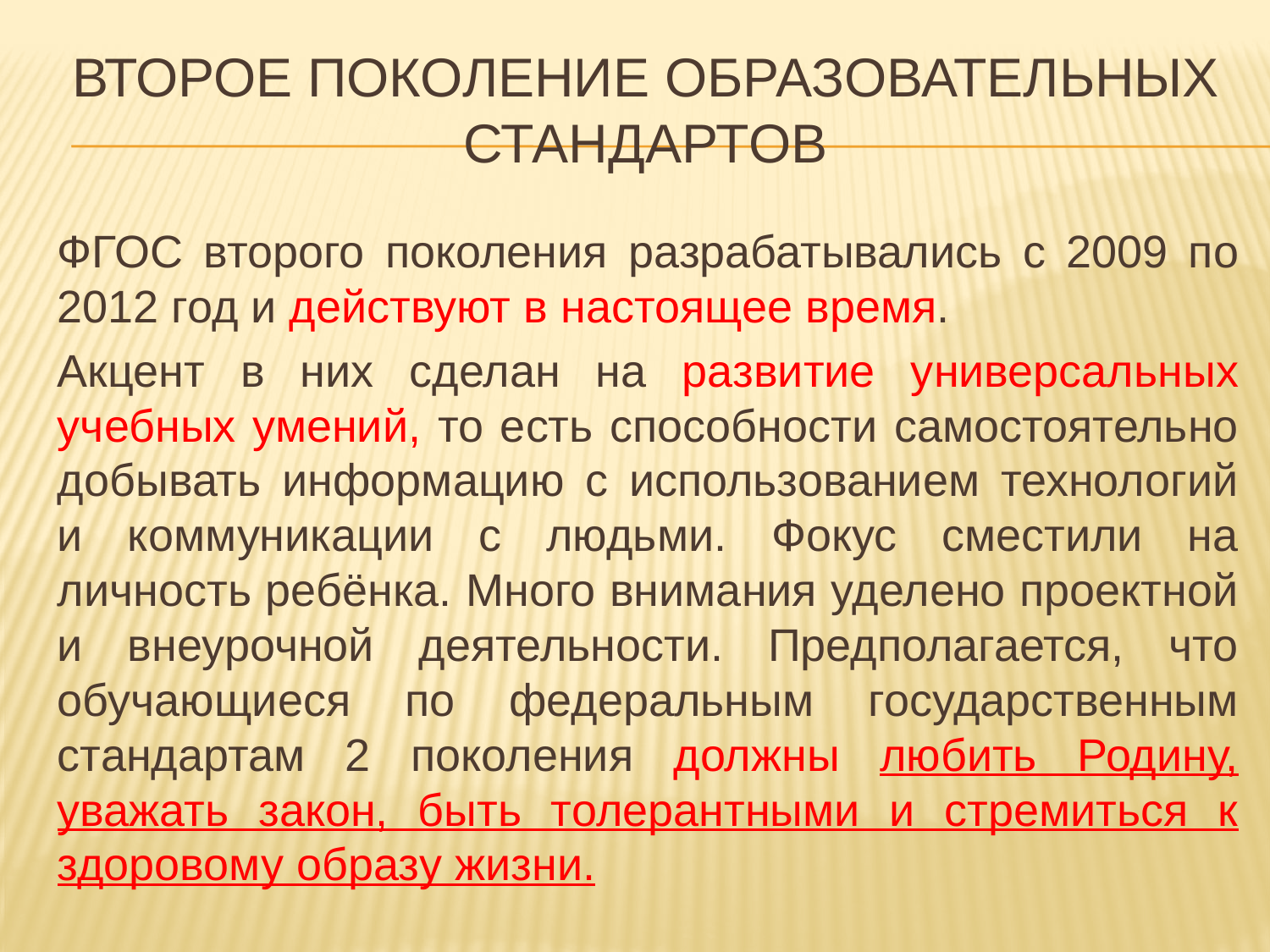

# Второе поколение образовательных стандартов
ФГОС второго поколения разрабатывались с 2009 по 2012 год и действуют в настоящее время.
Акцент в них сделан на развитие универсальных учебных умений, то есть способности самостоятельно добывать информацию с использованием технологий и коммуникации с людьми. Фокус сместили на личность ребёнка. Много внимания уделено проектной и внеурочной деятельности. Предполагается, что обучающиеся по федеральным государственным стандартам 2 поколения должны любить Родину, уважать закон, быть толерантными и стремиться к здоровому образу жизни.